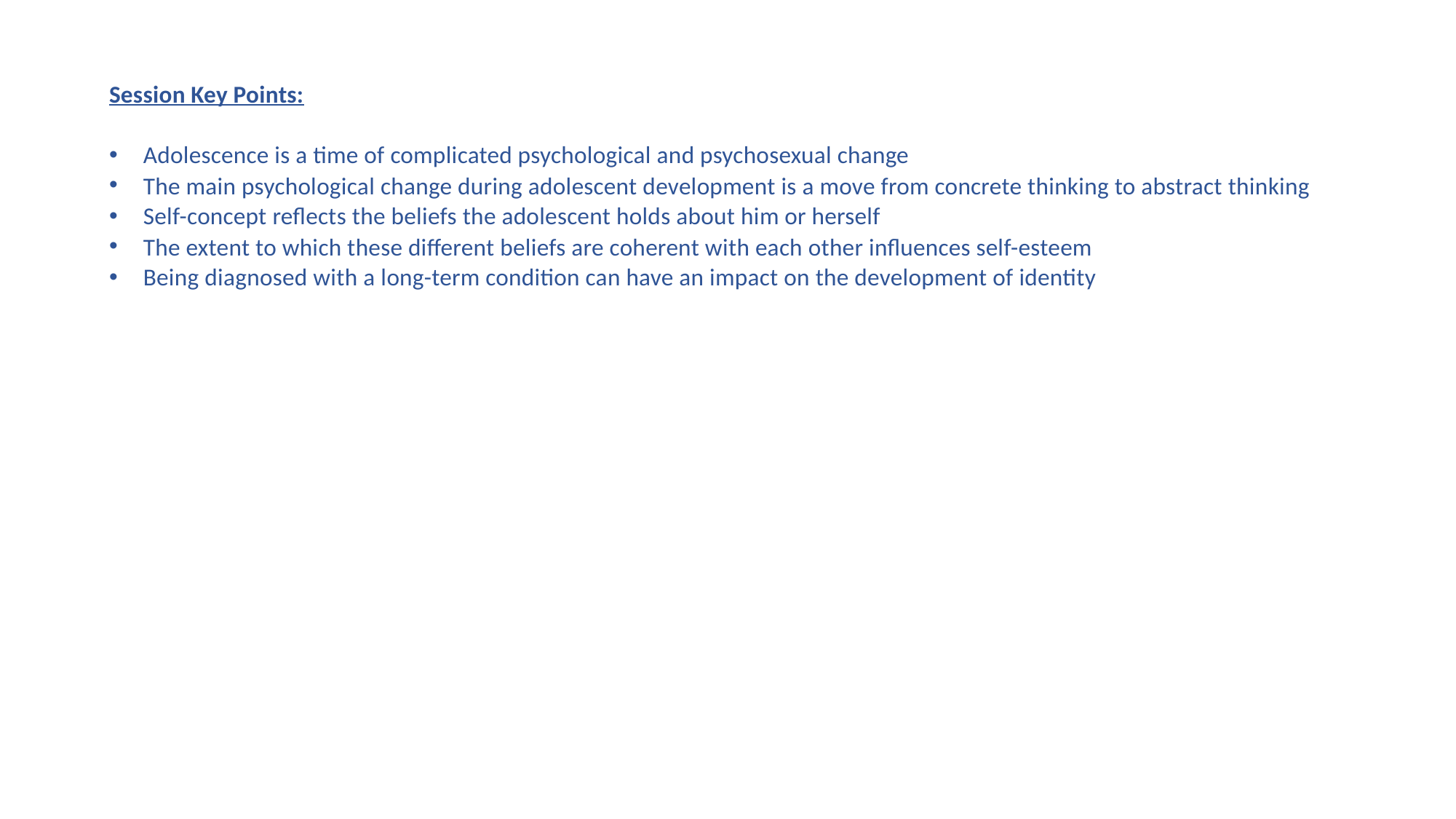

Session Key Points:

Adolescence is a time of complicated psychological and psychosexual change
The main psychological change during adolescent development is a move from concrete thinking to abstract thinking
Self-concept reflects the beliefs the adolescent holds about him or herself
The extent to which these different beliefs are coherent with each other influences self-esteem
Being diagnosed with a long-term condition can have an impact on the development of identity